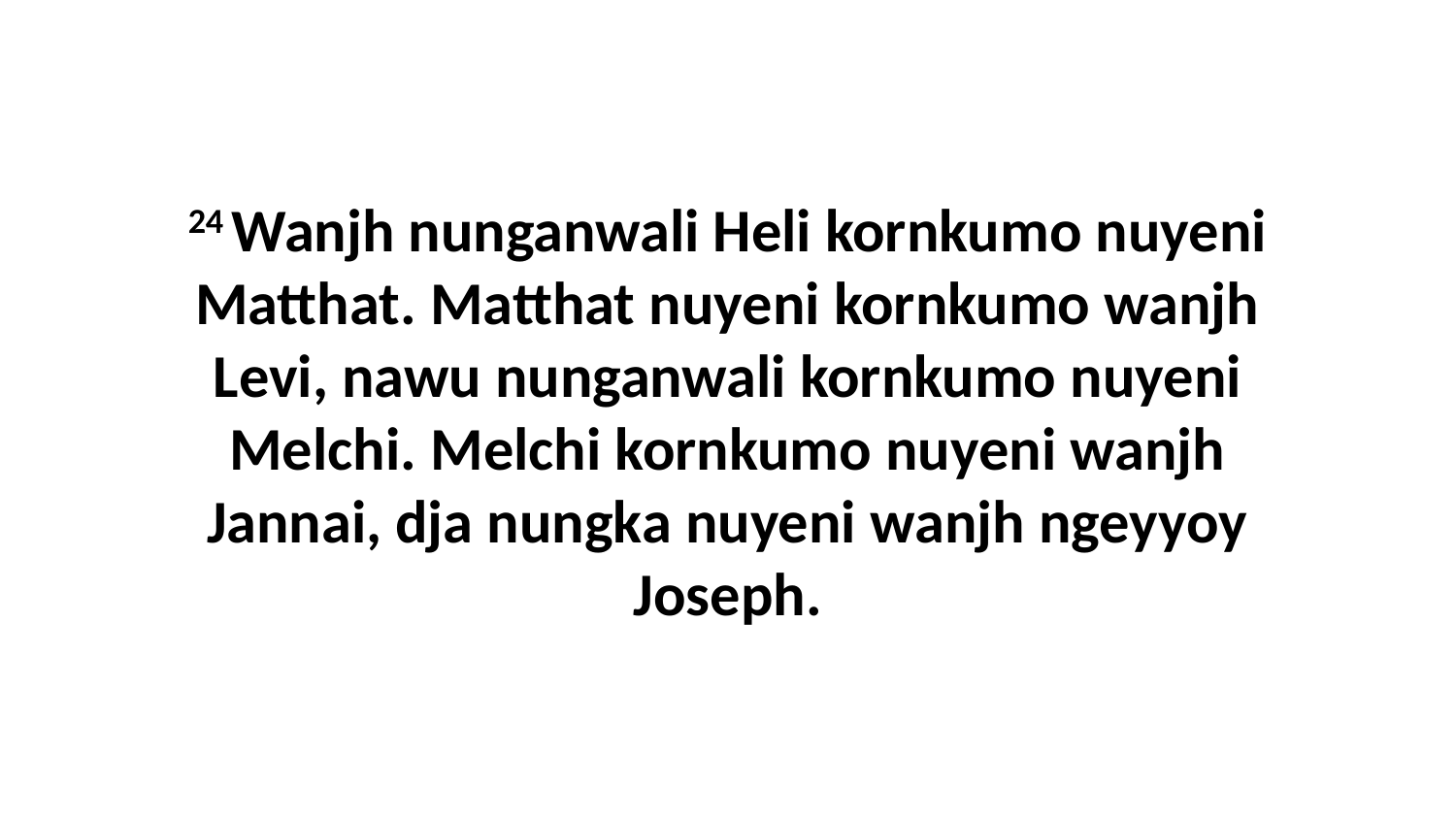

24 Wanjh nunganwali Heli kornkumo nuyeni Matthat. Matthat nuyeni kornkumo wanjh Levi, nawu nunganwali kornkumo nuyeni Melchi. Melchi kornkumo nuyeni wanjh Jannai, dja nungka nuyeni wanjh ngeyyoy Joseph.